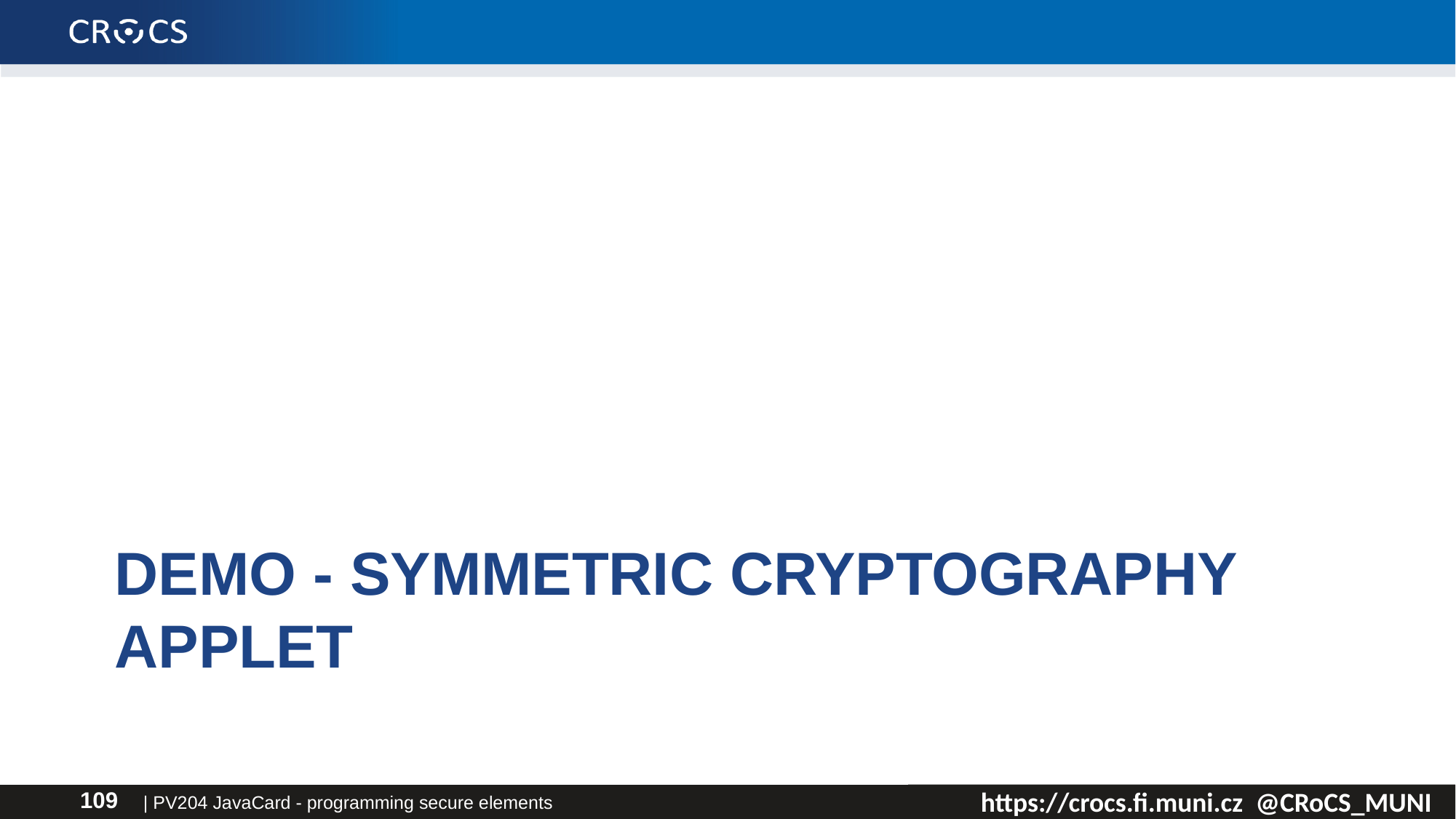

# Demo - symmetric cryptography applet
| PV204 JavaCard - programming secure elements
109